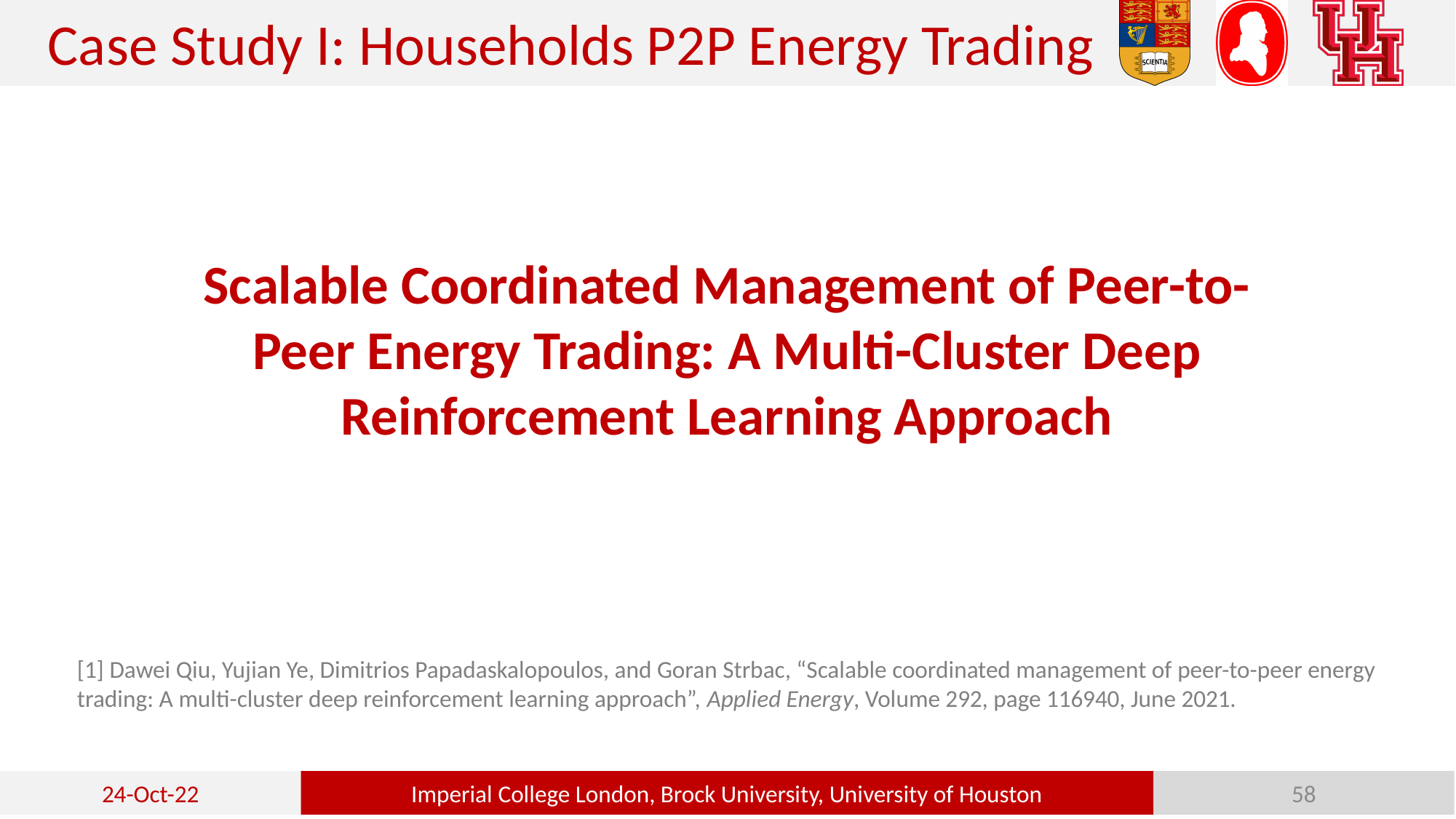

Case Study I: Households P2P Energy Trading
Scalable Coordinated Management of Peer-to-Peer Energy Trading: A Multi-Cluster Deep Reinforcement Learning Approach
[1] Dawei Qiu, Yujian Ye, Dimitrios Papadaskalopoulos, and Goran Strbac, “Scalable coordinated management of peer-to-peer energy trading: A multi-cluster deep reinforcement learning approach”, Applied Energy, Volume 292, page 116940, June 2021.
24-Oct-22
Imperial College London, Brock University, University of Houston
58